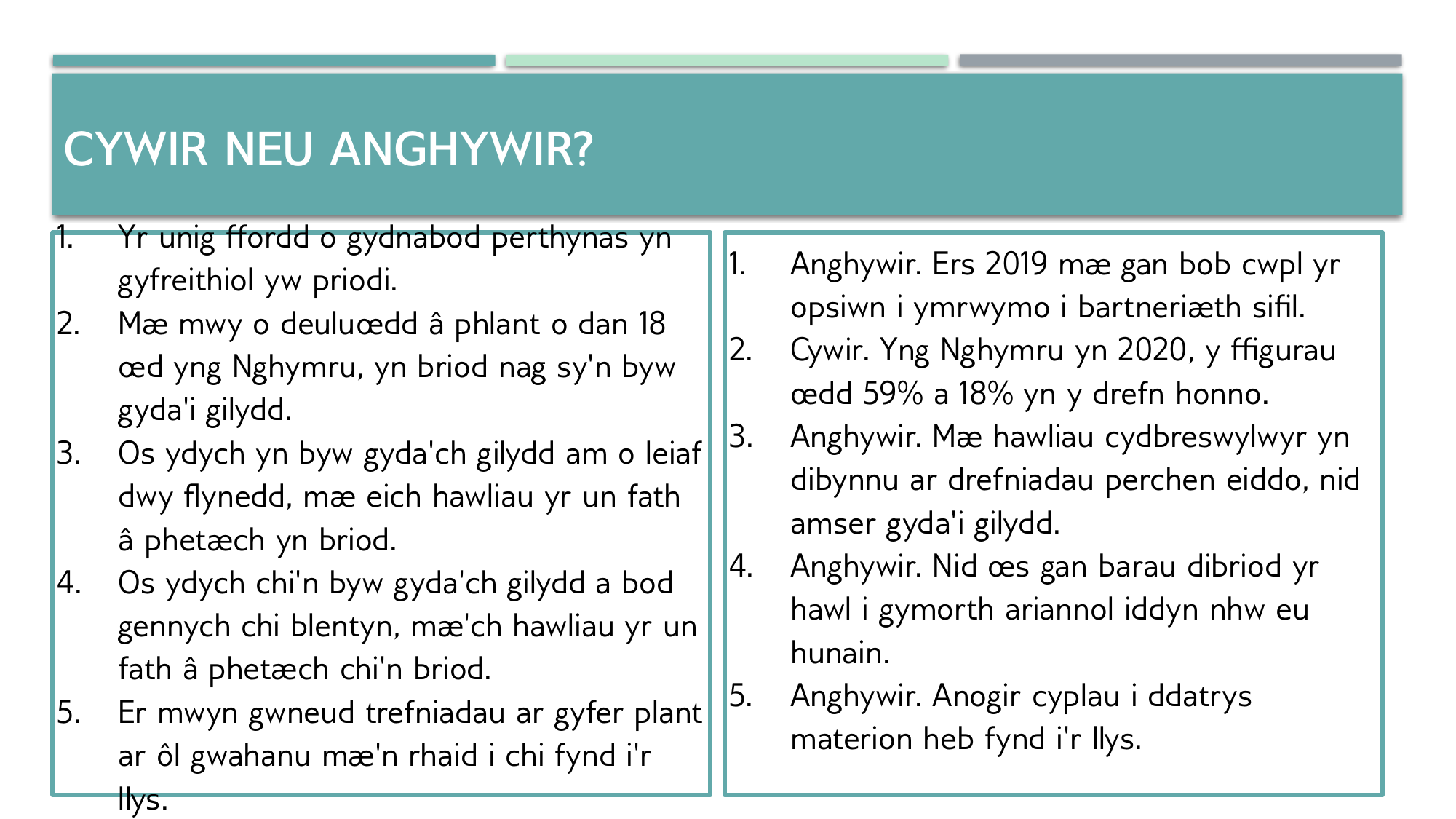

# CYWIR NEU ANGHYWIR?
1. 	UNHEALTHY: Attraction is important but friendship is crucial
2. UNHEALTHY: All relationships go through ups and downs
3. HEALTHY: Respectfully dealing with issues as they arise keeps relationships on track
Anghywir. Ers 2019 mae gan bob cwpl yr opsiwn i ymrwymo i bartneriaeth sifil.
Cywir. Yng Nghymru yn 2020, y ffigurau oedd 59% a 18% yn y drefn honno.
Anghywir. Mae hawliau cydbreswylwyr yn dibynnu ar drefniadau perchen eiddo, nid amser gyda'i gilydd.
Anghywir. Nid oes gan barau dibriod yr hawl i gymorth ariannol iddyn nhw eu hunain.
Anghywir. Anogir cyplau i ddatrys materion heb fynd i'r llys.
Yr unig ffordd o gydnabod perthynas yn gyfreithiol yw priodi.
Mae mwy o deuluoedd â phlant o dan 18 oed yng Nghymru, yn briod nag sy'n byw gyda'i gilydd.
Os ydych yn byw gyda'ch gilydd am o leiaf dwy flynedd, mae eich hawliau yr un fath â phetaech yn briod.
Os ydych chi'n byw gyda'ch gilydd a bod gennych chi blentyn, mae'ch hawliau yr un fath â phetaech chi'n briod.
Er mwyn gwneud trefniadau ar gyfer plant ar ôl gwahanu mae'n rhaid i chi fynd i'r llys.
1. Relationship built mostly on FRIENDSHIP
2. BOTH PARTNERS SHOULD EXPECT IT TO BE PERFECT – IF IT’S NOT MOVE ON
3. CONFLICT DEALT WITH AT AN EARLY STAGE
4.